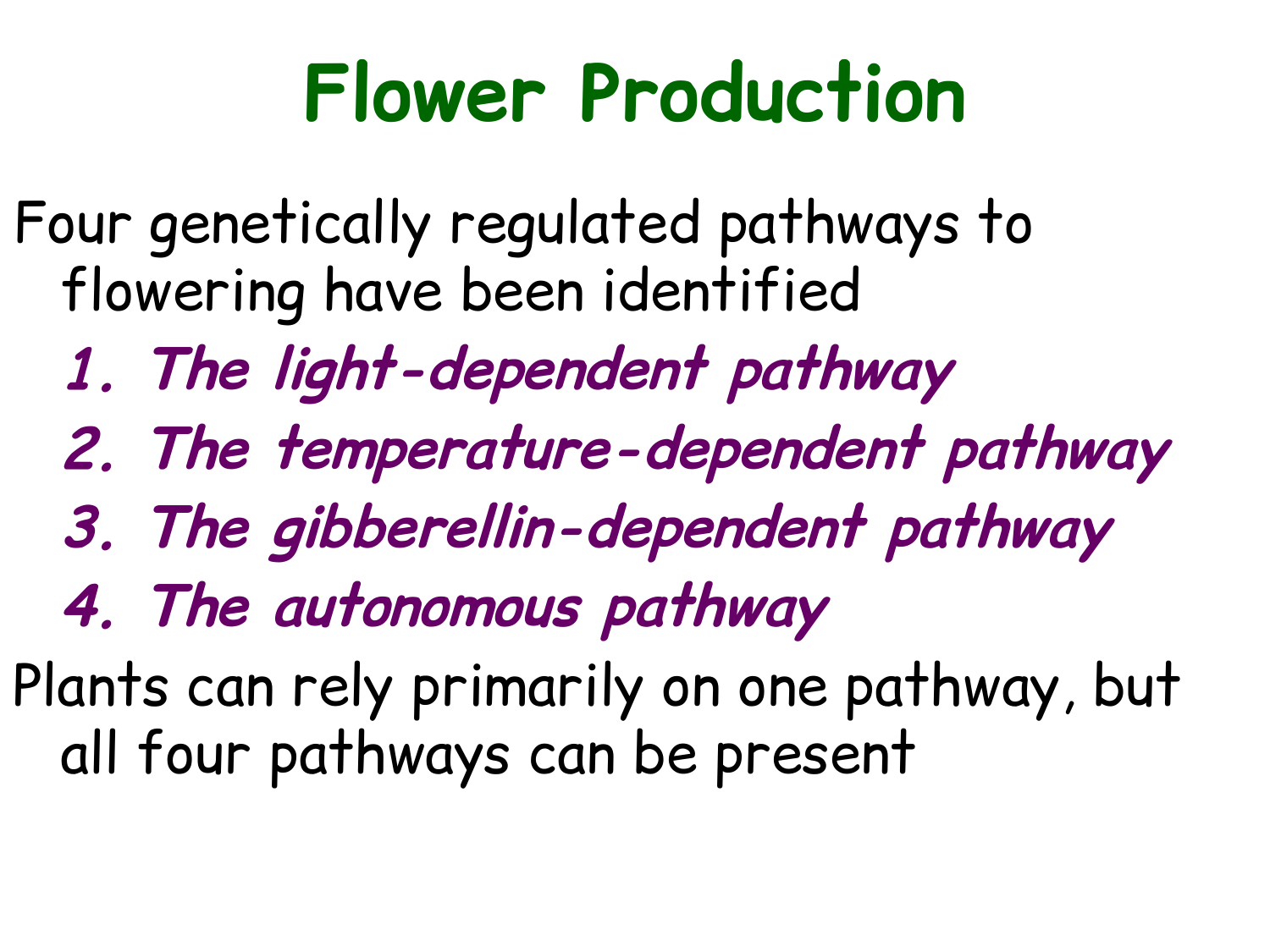

# Flower Production
Four genetically regulated pathways to flowering have been identified
	1. The light-dependent pathway
	2. The temperature-dependent pathway
	3. The gibberellin-dependent pathway
	4. The autonomous pathway
Plants can rely primarily on one pathway, but all four pathways can be present